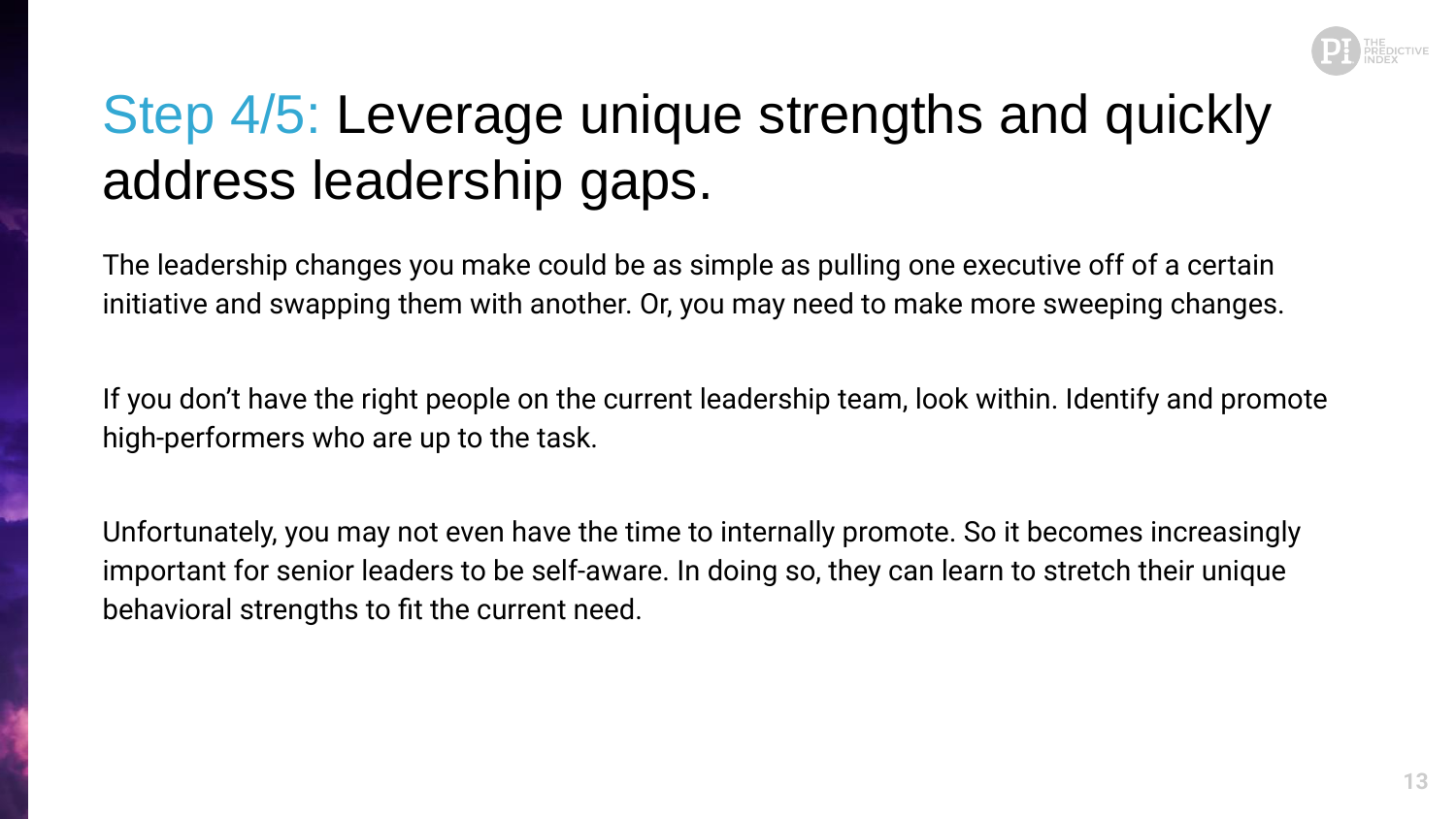

# Step 4/5: Leverage unique strengths and quickly address leadership gaps.
The leadership changes you make could be as simple as pulling one executive off of a certain initiative and swapping them with another. Or, you may need to make more sweeping changes.
If you don’t have the right people on the current leadership team, look within. Identify and promote high-performers who are up to the task.
Unfortunately, you may not even have the time to internally promote. So it becomes increasingly important for senior leaders to be self-aware. In doing so, they can learn to stretch their unique behavioral strengths to fit the current need.

13